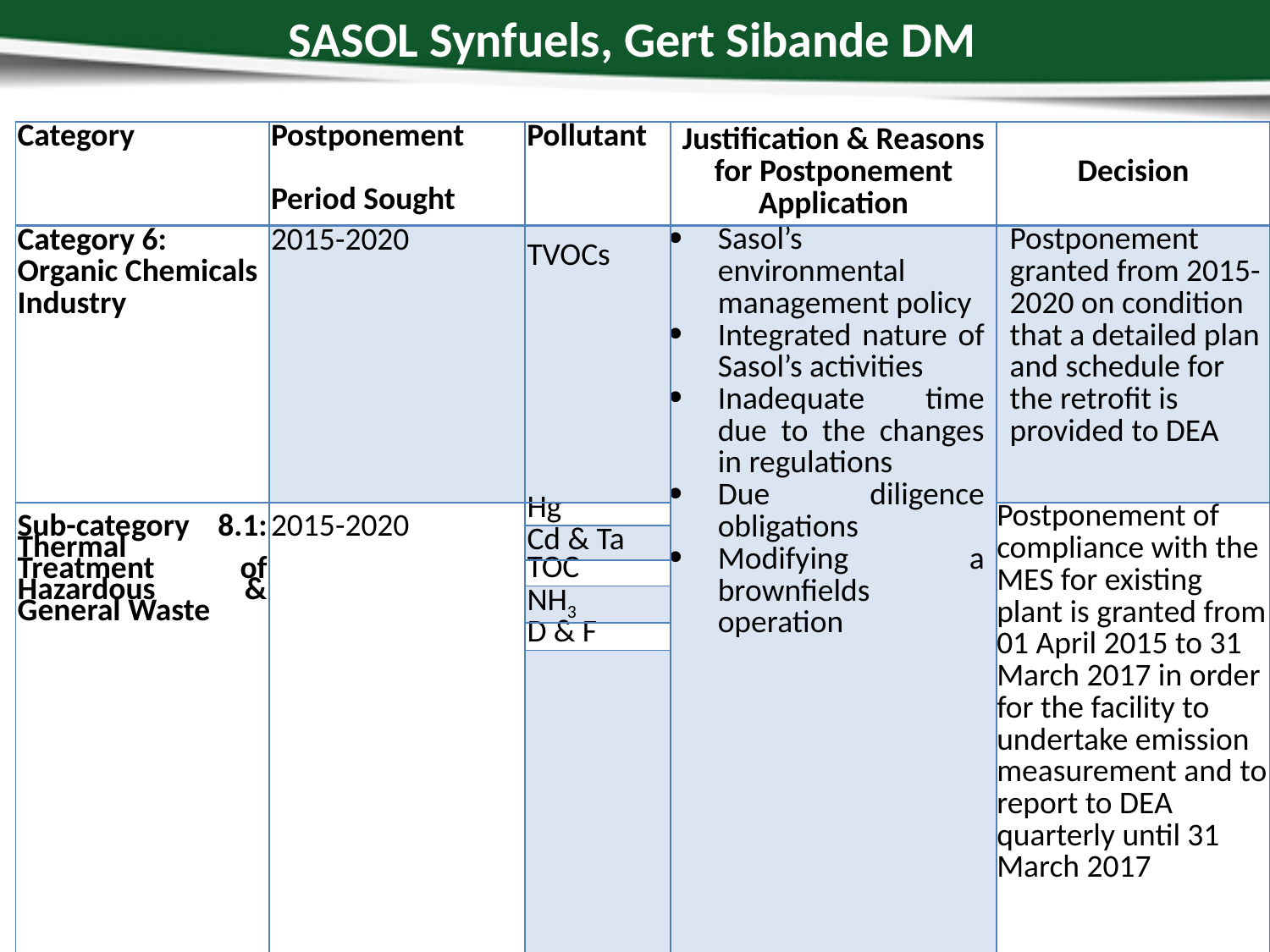

# SASOL Synfuels, Gert Sibande DM
| Category | Postponement   Period Sought | Pollutant | Justification & Reasons for Postponement Application | Decision |
| --- | --- | --- | --- | --- |
| Category 6: Organic Chemicals Industry | 2015-2020 | TVOCs | Sasol’s environmental management policy Integrated nature of Sasol’s activities Inadequate time due to the changes in regulations Due diligence obligations Modifying a brownfields operation | Postponement granted from 2015-2020 on condition that a detailed plan and schedule for the retrofit is provided to DEA |
| Sub-category 8.1: Thermal Treatment of Hazardous & General Waste | 2015-2020 | Hg |  | Postponement of compliance with the MES for existing plant is granted from 01 April 2015 to 31 March 2017 in order for the facility to undertake emission measurement and to report to DEA quarterly until 31 March 2017 |
|  |  | Cd & Ta |  |  |
|  |  | TOC |  |  |
|  |  | NH3 |  |  |
|  |  | D & F |  |  |
|  |  |  |  |  |